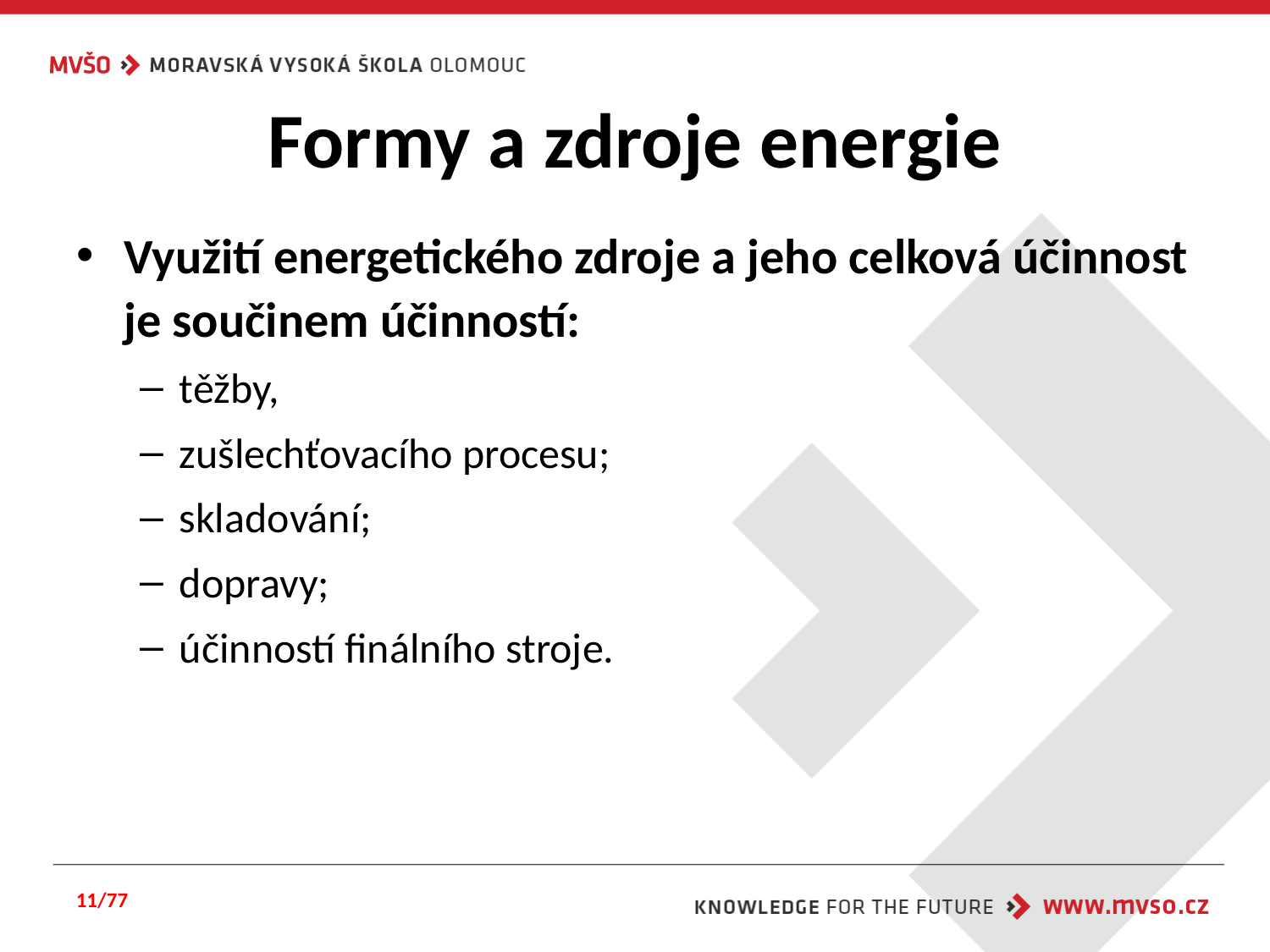

# Formy a zdroje energie
Využití energetického zdroje a jeho celková účinnost je součinem účinností:
těžby,
zušlechťovacího procesu;
skladování;
dopravy;
účinností finálního stroje.

11/77